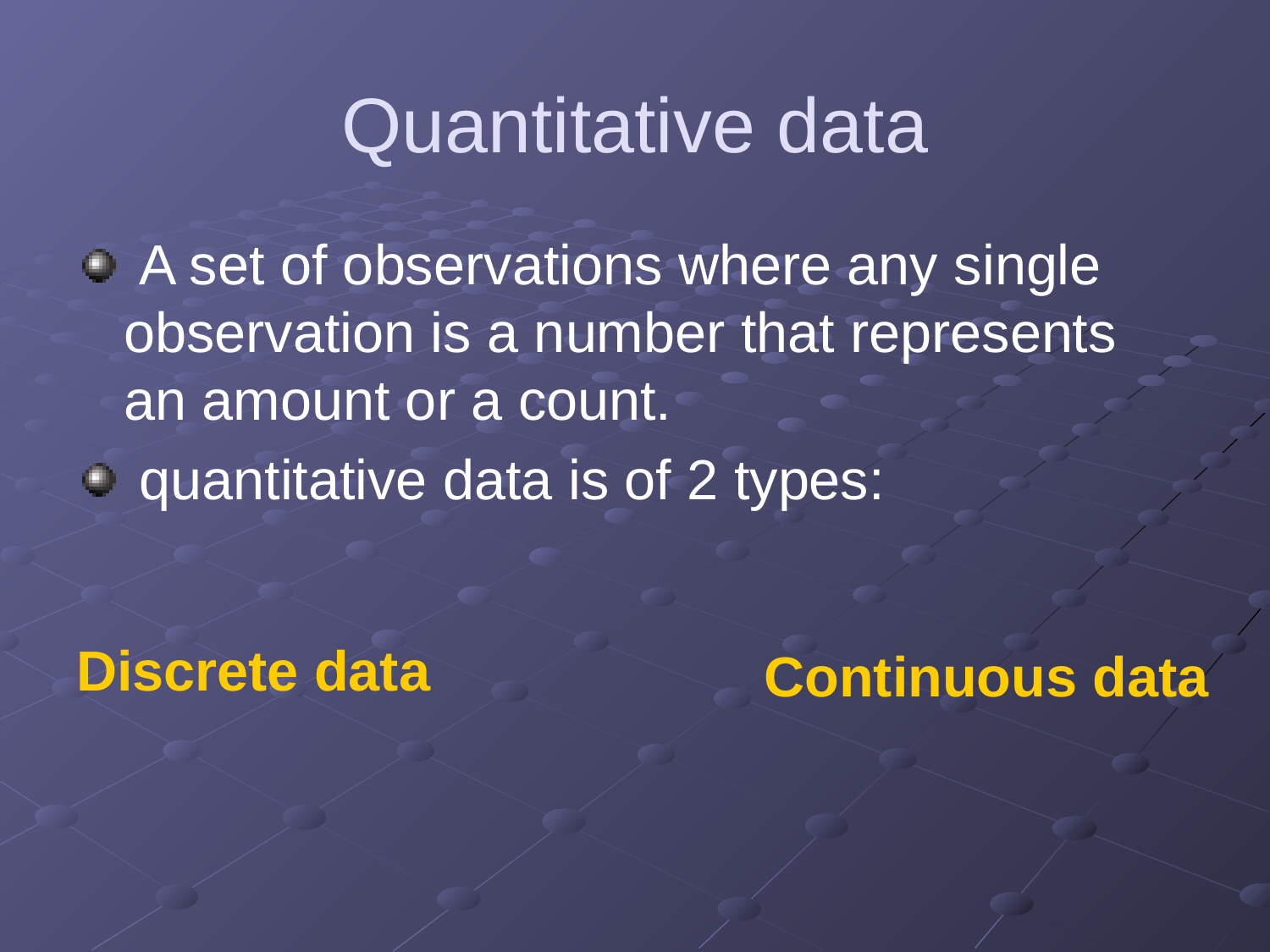

# Quantitative data
 A set of observations where any single observation is a number that represents an amount or a count.
 quantitative data is of 2 types:

Discrete data

Continuous data